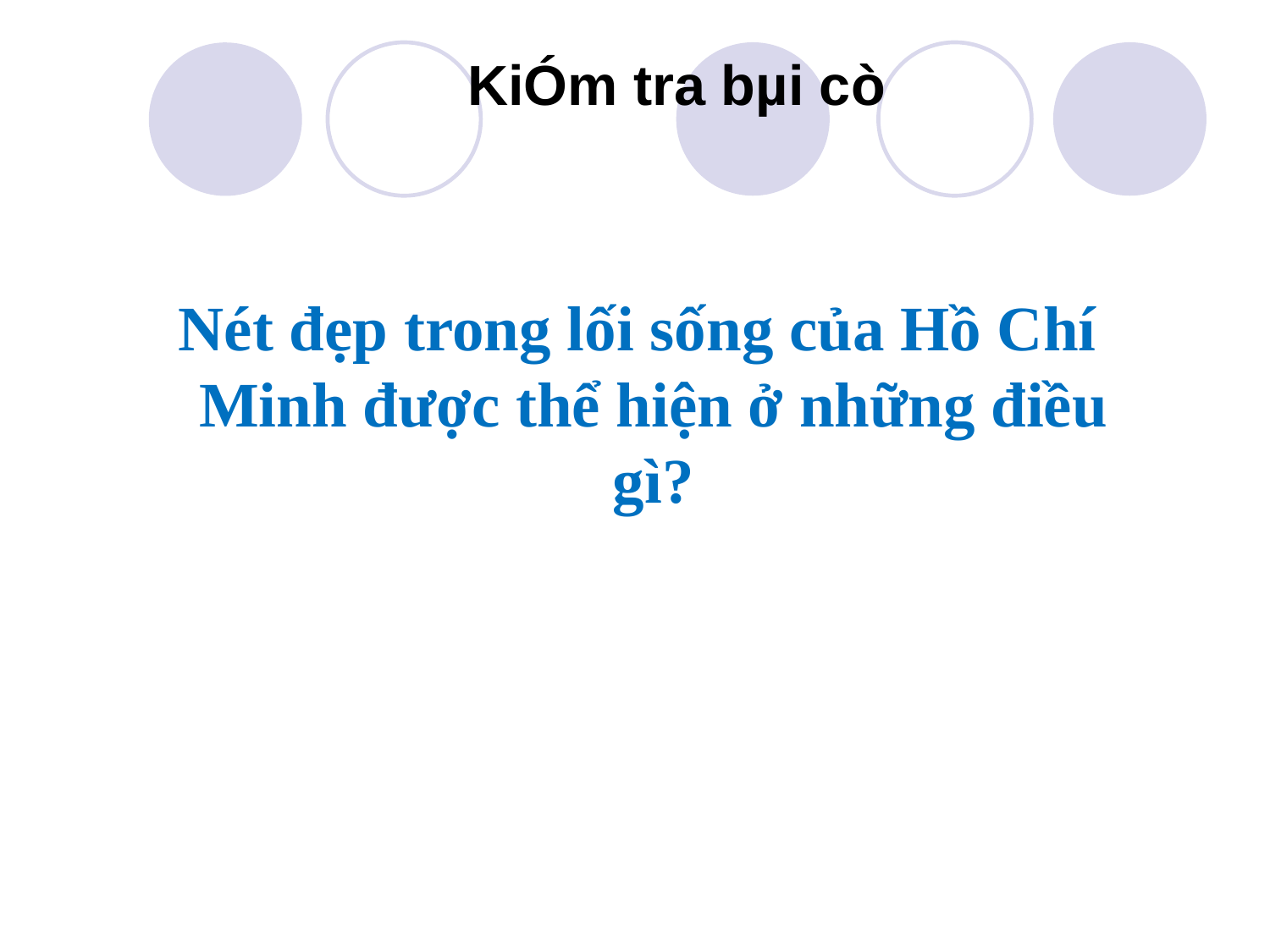

#
      KiÓm tra bµi cò

 Nét đẹp trong lối sống của Hồ Chí Minh được thể hiện ở những điều gì?